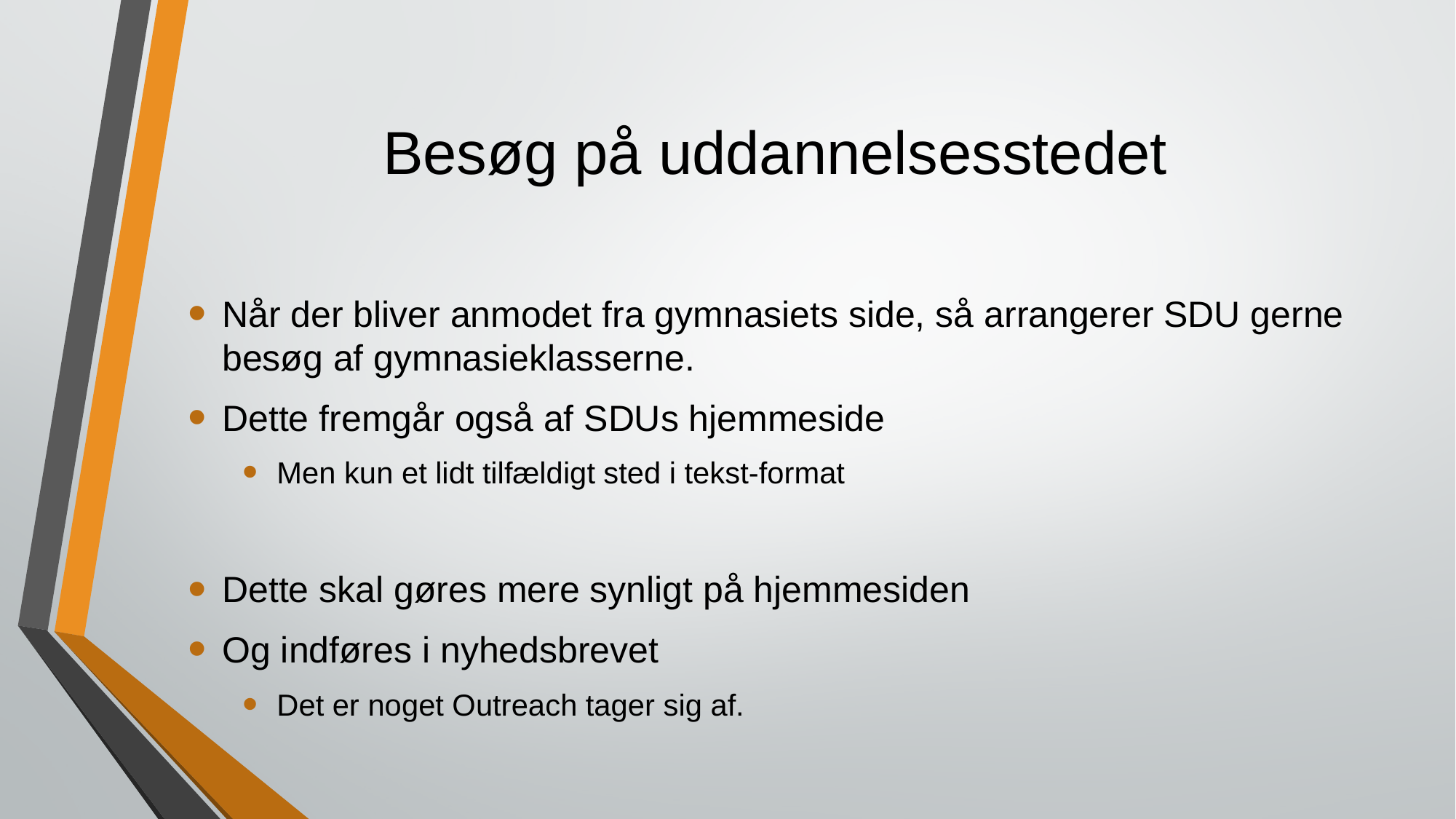

# Besøg på uddannelsesstedet
Når der bliver anmodet fra gymnasiets side, så arrangerer SDU gerne besøg af gymnasieklasserne.
Dette fremgår også af SDUs hjemmeside
Men kun et lidt tilfældigt sted i tekst-format

Dette skal gøres mere synligt på hjemmesiden
Og indføres i nyhedsbrevet
Det er noget Outreach tager sig af.